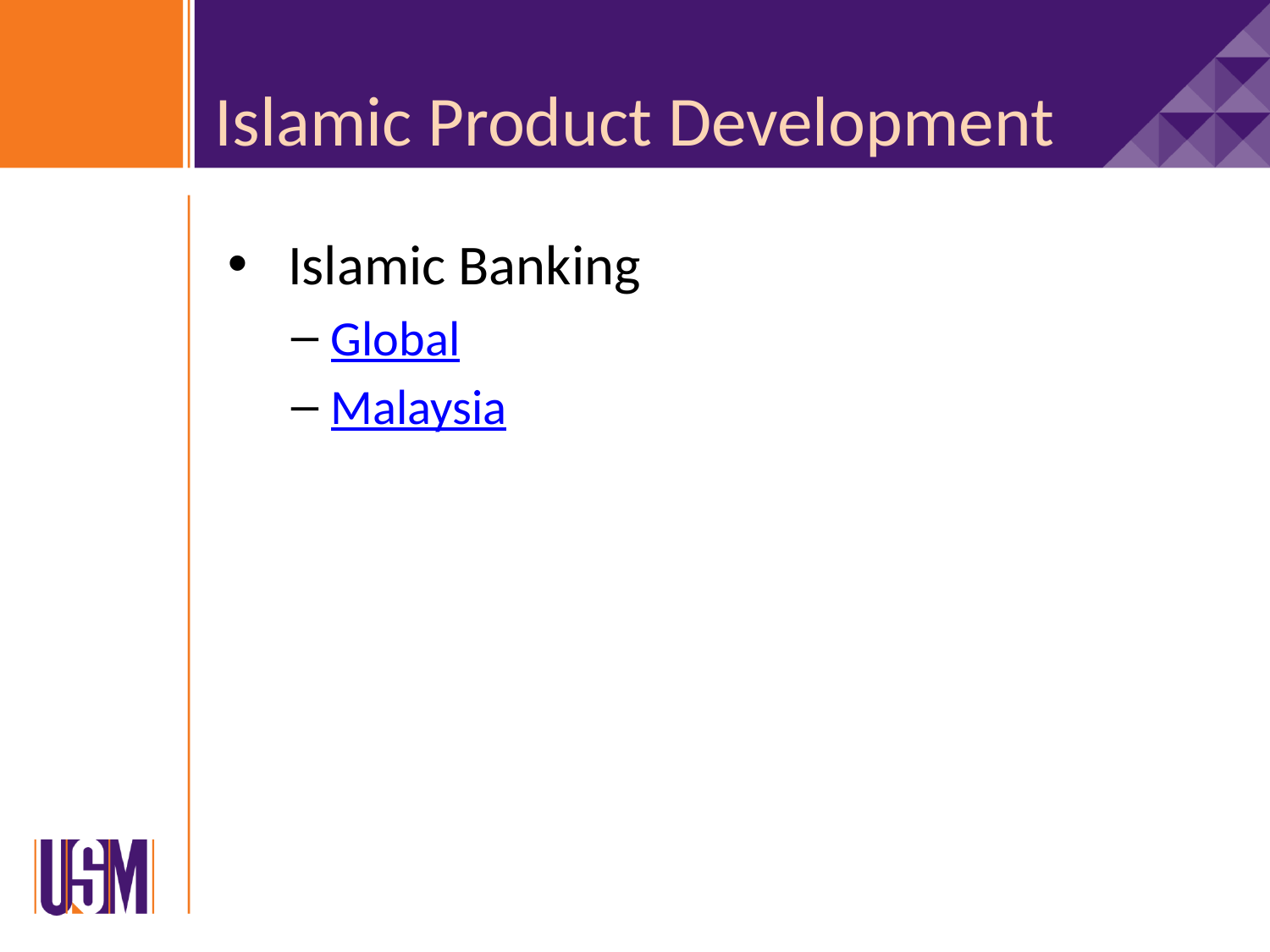

# Islamic Product Development
 Islamic Banking
Global
Malaysia